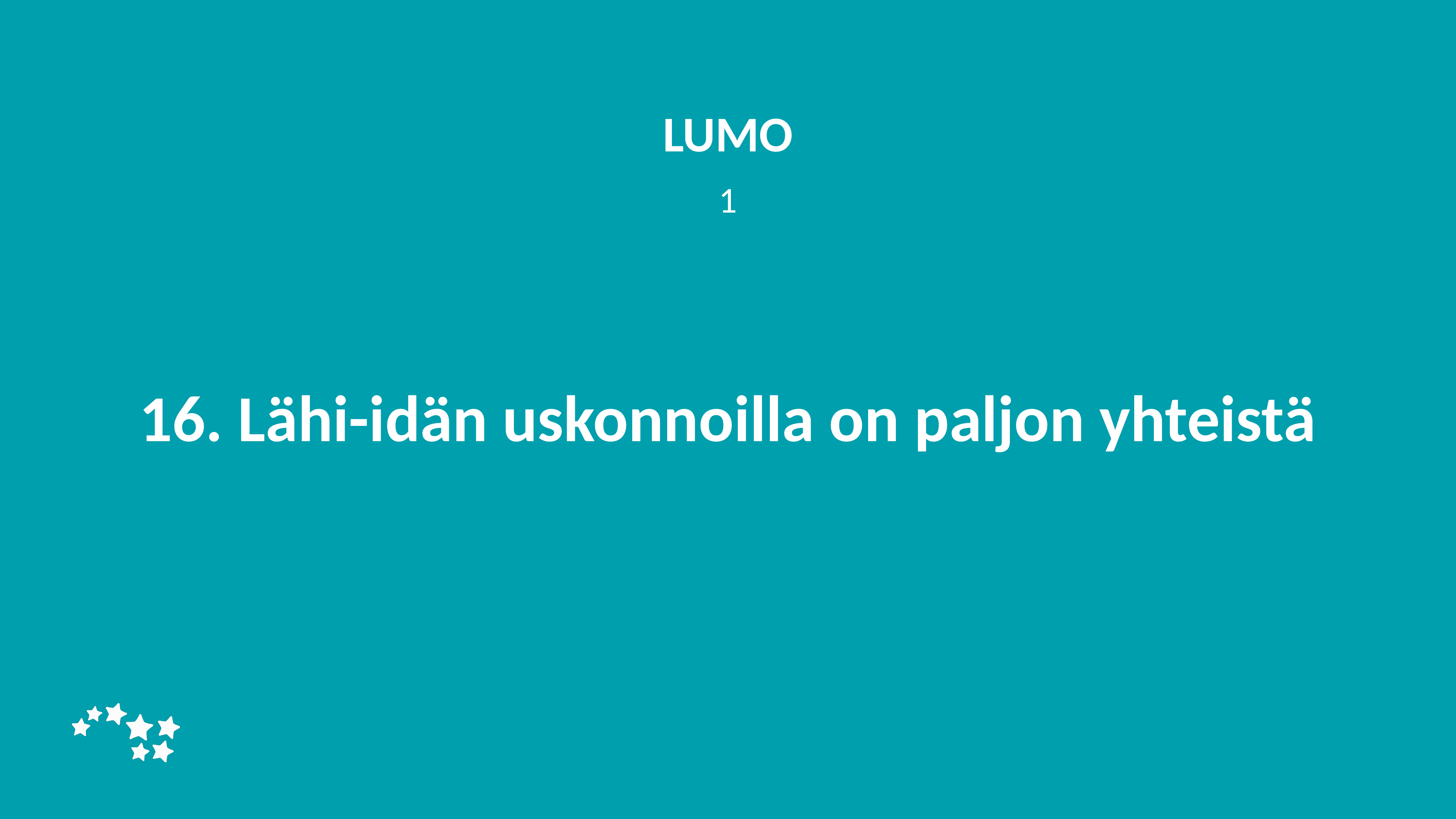

LUMO
1
# 16. Lähi-idän uskonnoilla on paljon yhteistä